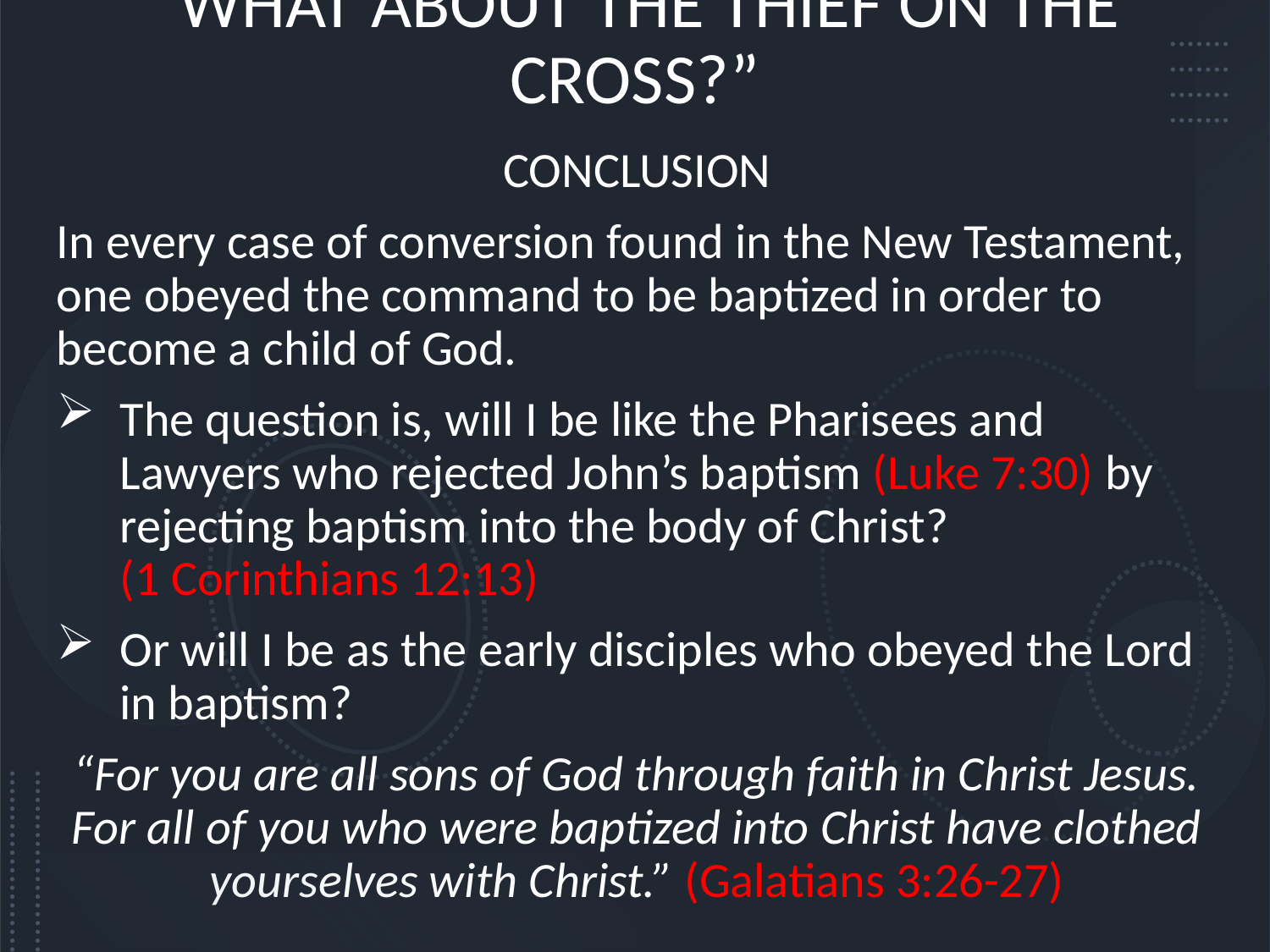

# “WHAT ABOUT THE THIEF ON THE CROSS?”
CONCLUSION
In every case of conversion found in the New Testament, one obeyed the command to be baptized in order to become a child of God.
The question is, will I be like the Pharisees and Lawyers who rejected John’s baptism (Luke 7:30) by rejecting baptism into the body of Christ?
(1 Corinthians 12:13)
Or will I be as the early disciples who obeyed the Lord in baptism?
“For you are all sons of God through faith in Christ Jesus. For all of you who were baptized into Christ have clothed yourselves with Christ.” (Galatians 3:26-27)